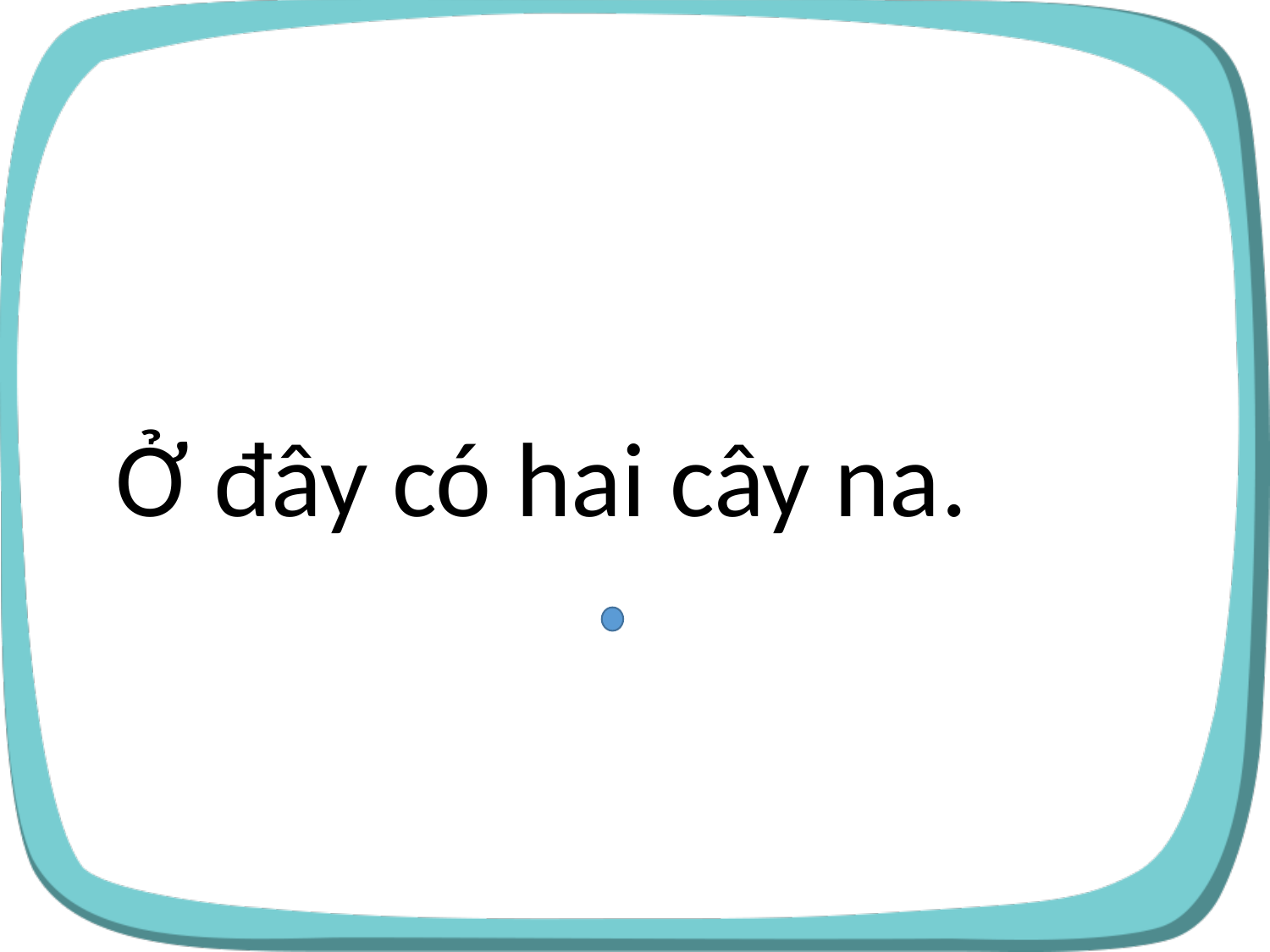

# Ở đây có hai cây na.